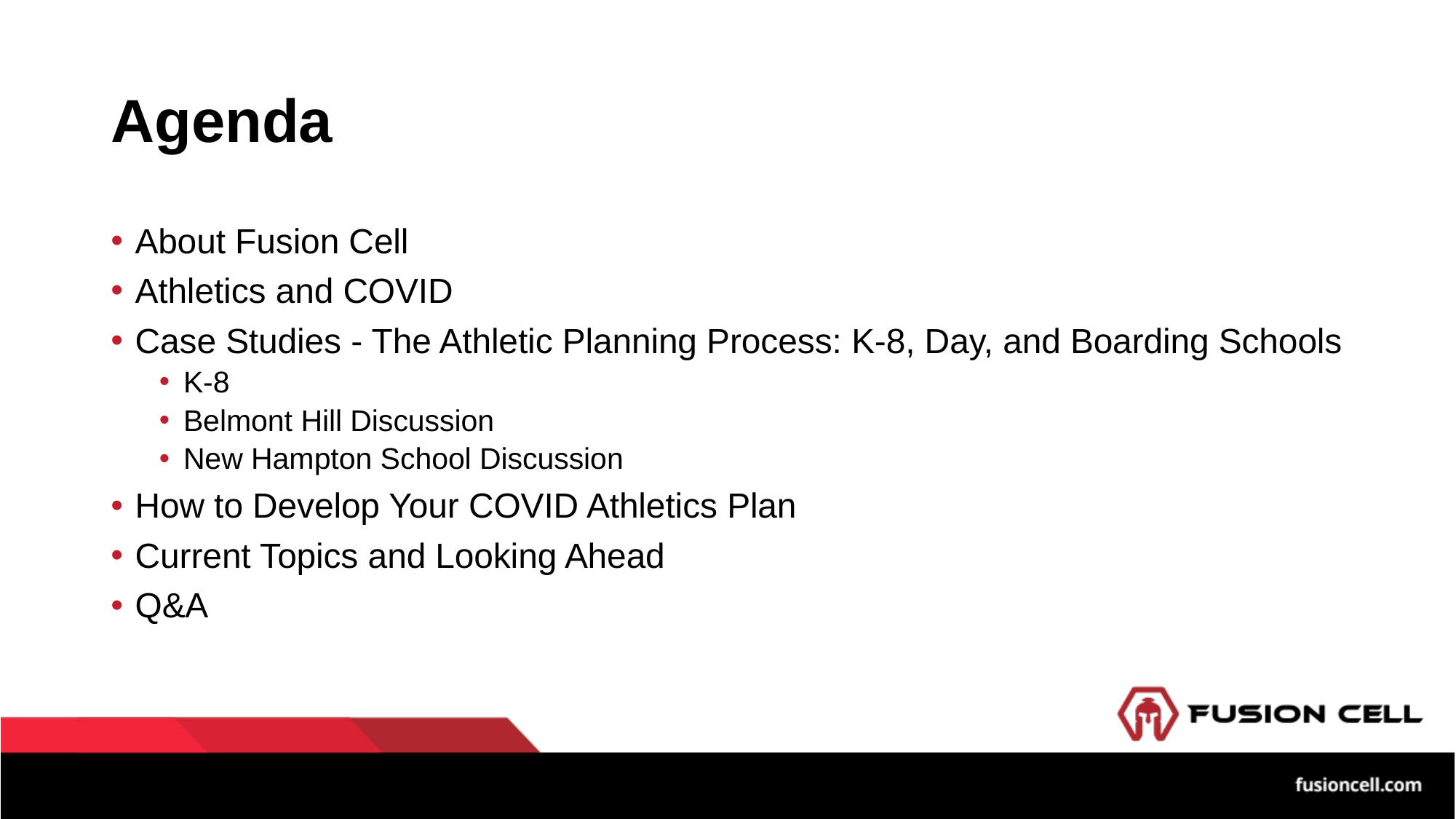

# Agenda
About Fusion Cell
Athletics and COVID
Case Studies - The Athletic Planning Process: K-8, Day, and Boarding Schools
K-8
Belmont Hill Discussion
New Hampton School Discussion
How to Develop Your COVID Athletics Plan
Current Topics and Looking Ahead
Q&A